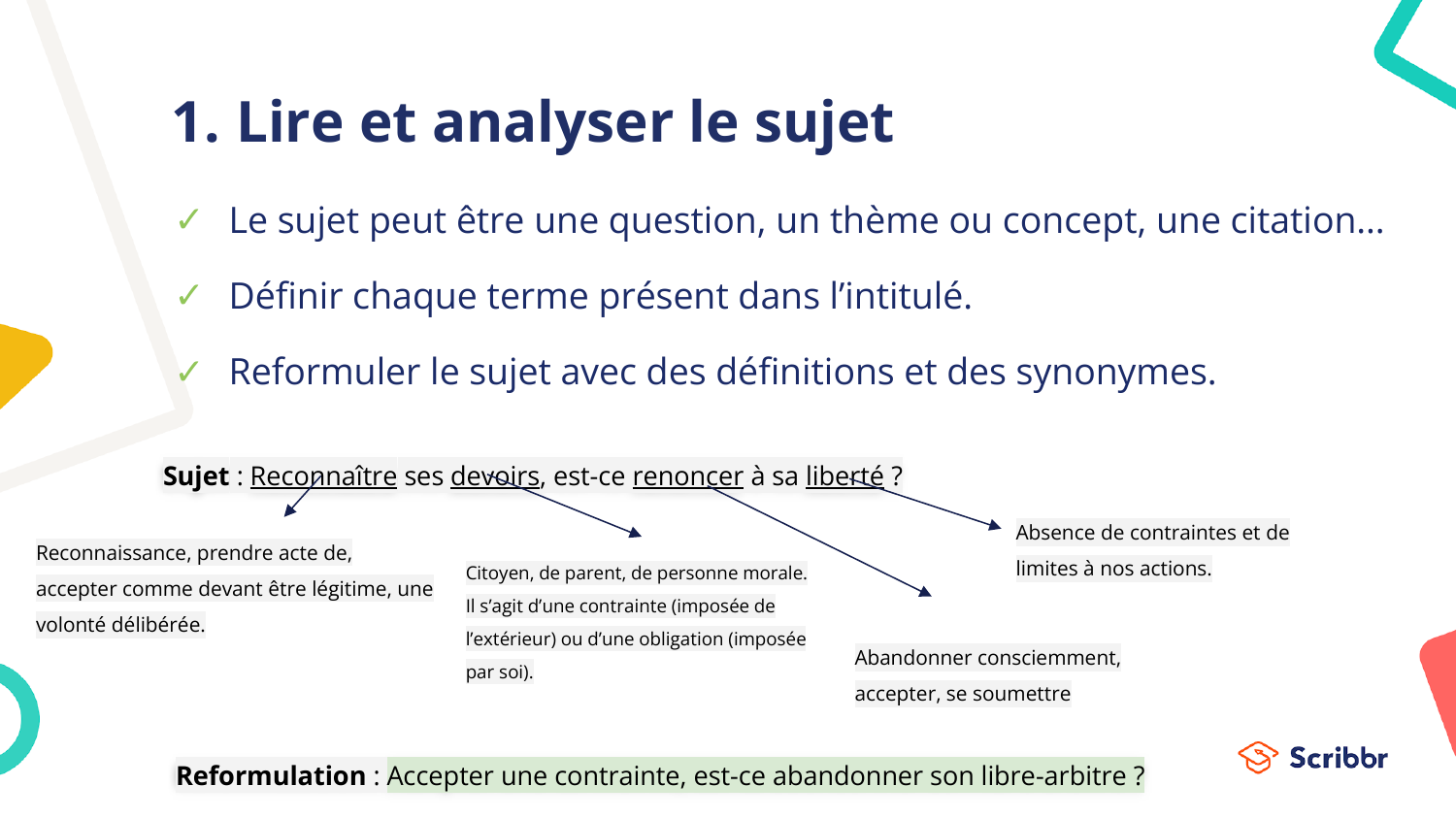

# Lire et analyser le sujet
Le sujet peut être une question, un thème ou concept, une citation...
Définir chaque terme présent dans l’intitulé.
Reformuler le sujet avec des définitions et des synonymes.

Sujet : Reconnaître ses devoirs, est-ce renoncer à sa liberté ?
Absence de contraintes et de limites à nos actions.
Reconnaissance, prendre acte de, accepter comme devant être légitime, une volonté délibérée.
Citoyen, de parent, de personne morale. Il s’agit d’une contrainte (imposée de l’extérieur) ou d’une obligation (imposée par soi).
Abandonner consciemment, accepter, se soumettre
Reformulation : Accepter une contrainte, est-ce abandonner son libre-arbitre ?